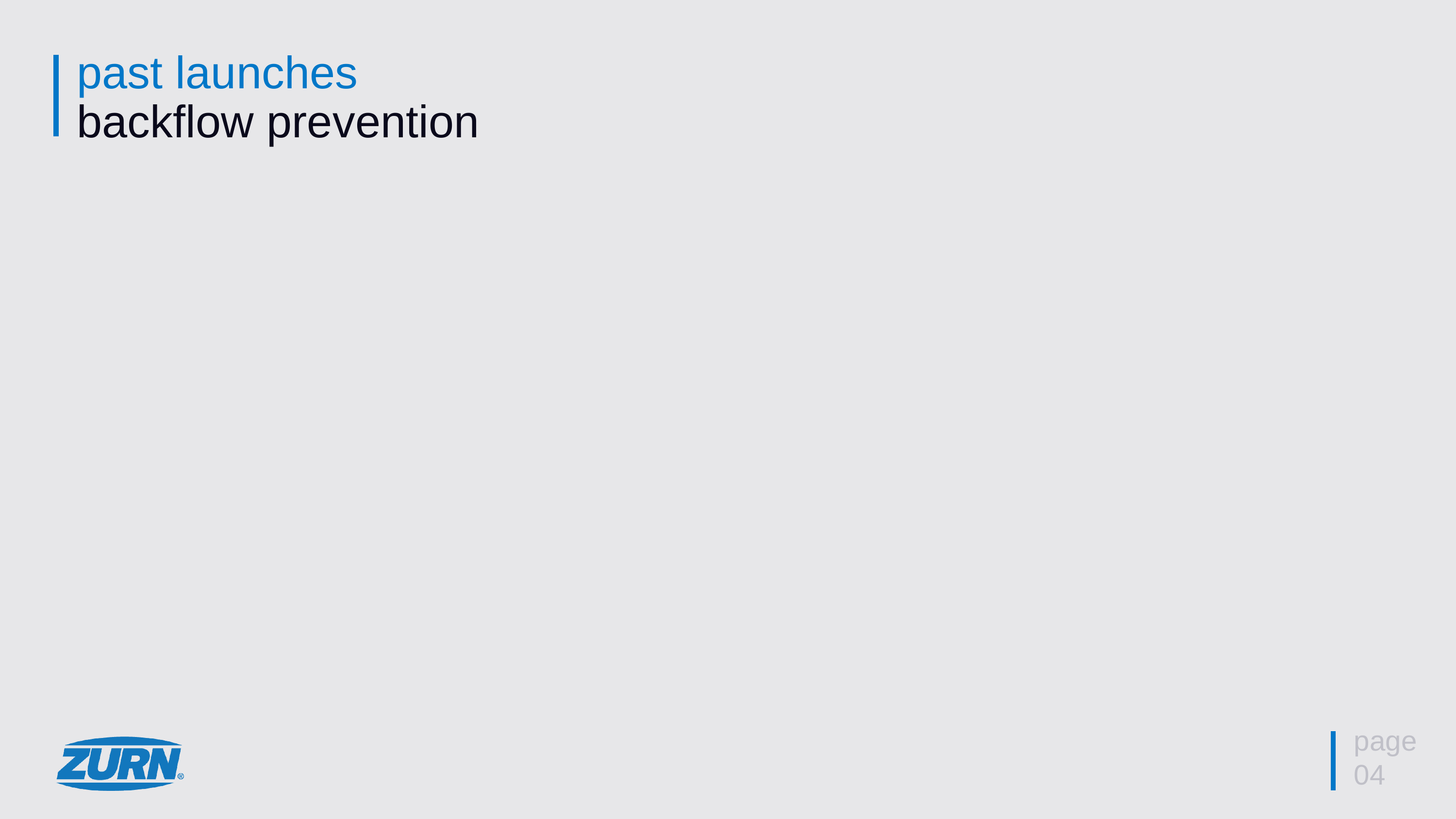

# past launches backflow prevention
page
04